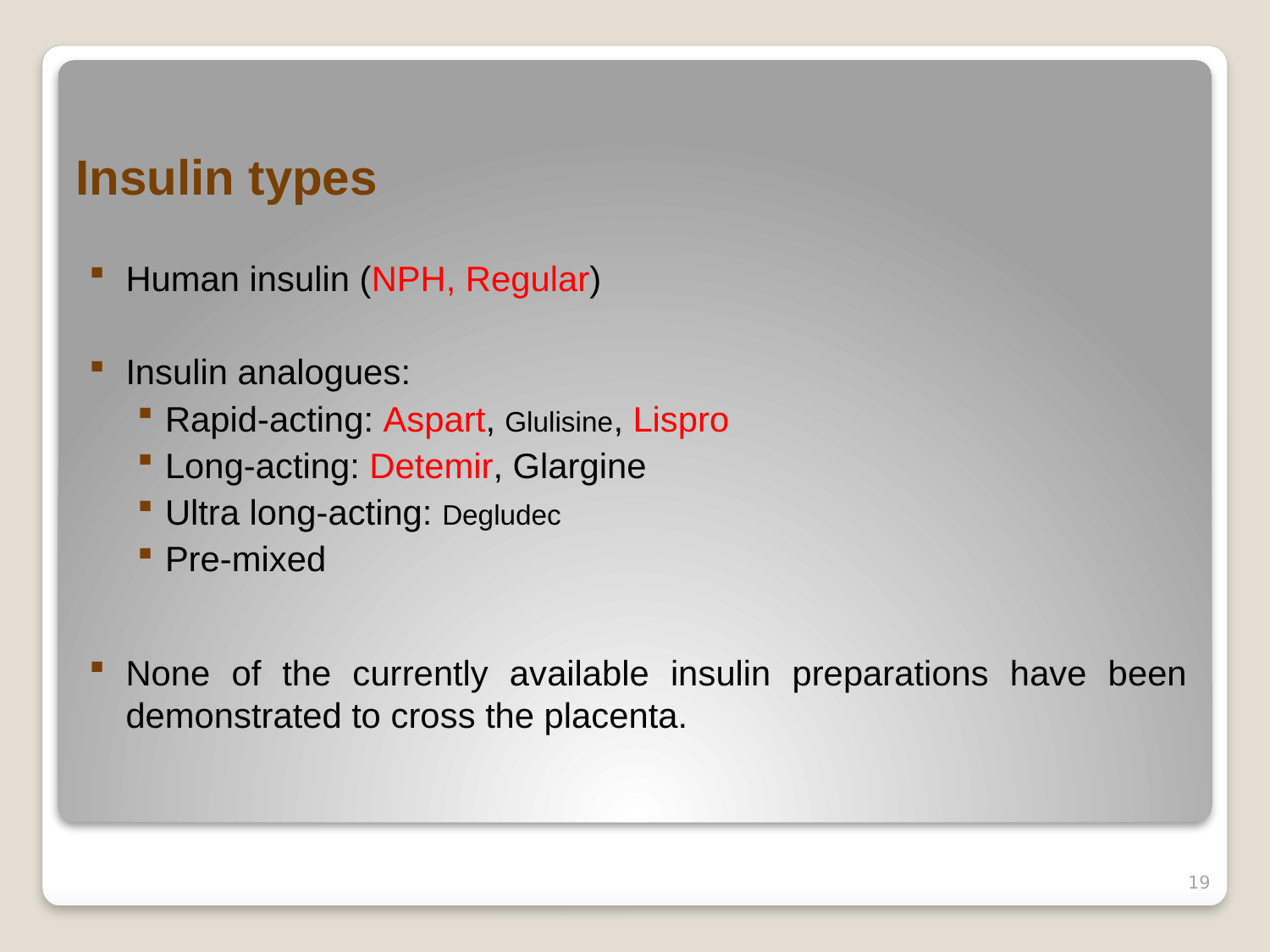

# Insulin types
Human insulin (NPH, Regular)

Insulin analogues:
Rapid-acting: Aspart, Glulisine, Lispro
Long-acting: Detemir, Glargine
Ultra long-acting: Degludec
Pre-mixed

None of the currently available insulin preparations have been demonstrated to cross the placenta.
19